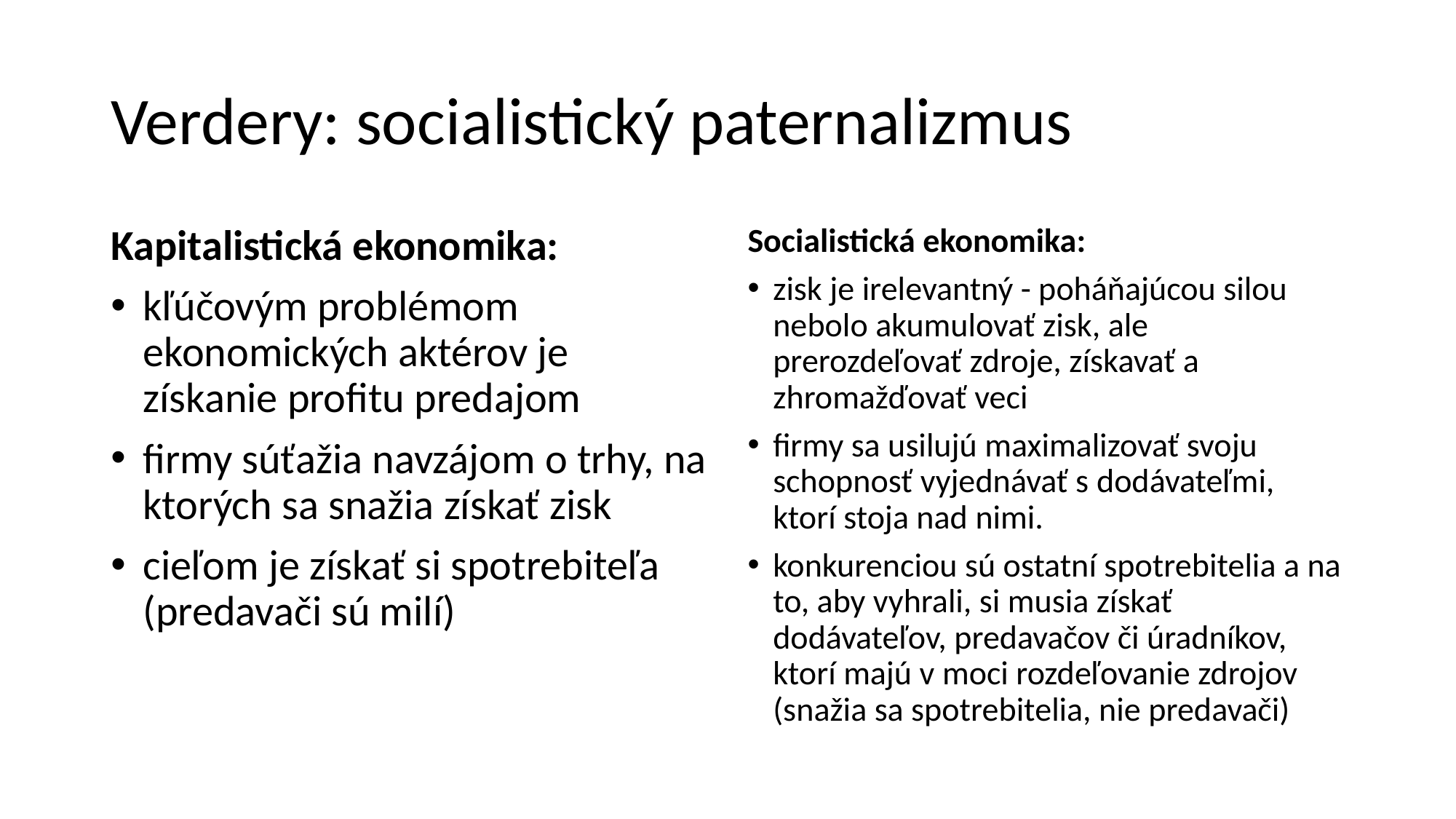

# Verdery: socialistický paternalizmus
Kapitalistická ekonomika:
kľúčovým problémom ekonomických aktérov je získanie profitu predajom
firmy súťažia navzájom o trhy, na ktorých sa snažia získať zisk
cieľom je získať si spotrebiteľa (predavači sú milí)
Socialistická ekonomika:
zisk je irelevantný - poháňajúcou silou nebolo akumulovať zisk, ale prerozdeľovať zdroje, získavať a zhromažďovať veci
firmy sa usilujú maximalizovať svoju schopnosť vyjednávať s dodávateľmi, ktorí stoja nad nimi.
konkurenciou sú ostatní spotrebitelia a na to, aby vyhrali, si musia získať dodávateľov, predavačov či úradníkov, ktorí majú v moci rozdeľovanie zdrojov  (snažia sa spotrebitelia, nie predavači)